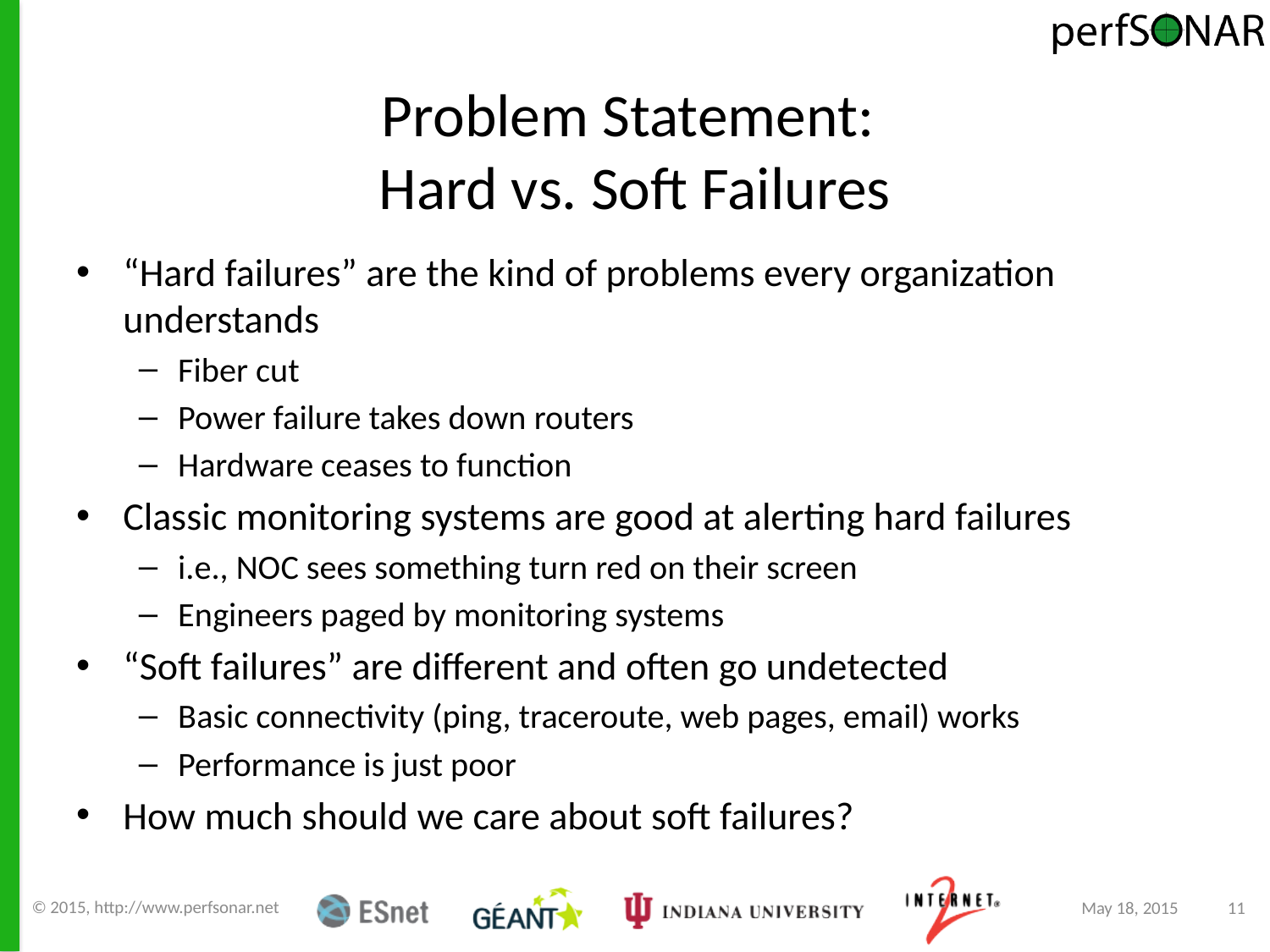

# Problem Statement: Hard vs. Soft Failures
“Hard failures” are the kind of problems every organization understands
Fiber cut
Power failure takes down routers
Hardware ceases to function
Classic monitoring systems are good at alerting hard failures
i.e., NOC sees something turn red on their screen
Engineers paged by monitoring systems
“Soft failures” are different and often go undetected
Basic connectivity (ping, traceroute, web pages, email) works
Performance is just poor
How much should we care about soft failures?
© 2015, http://www.perfsonar.net
May 18, 2015
11